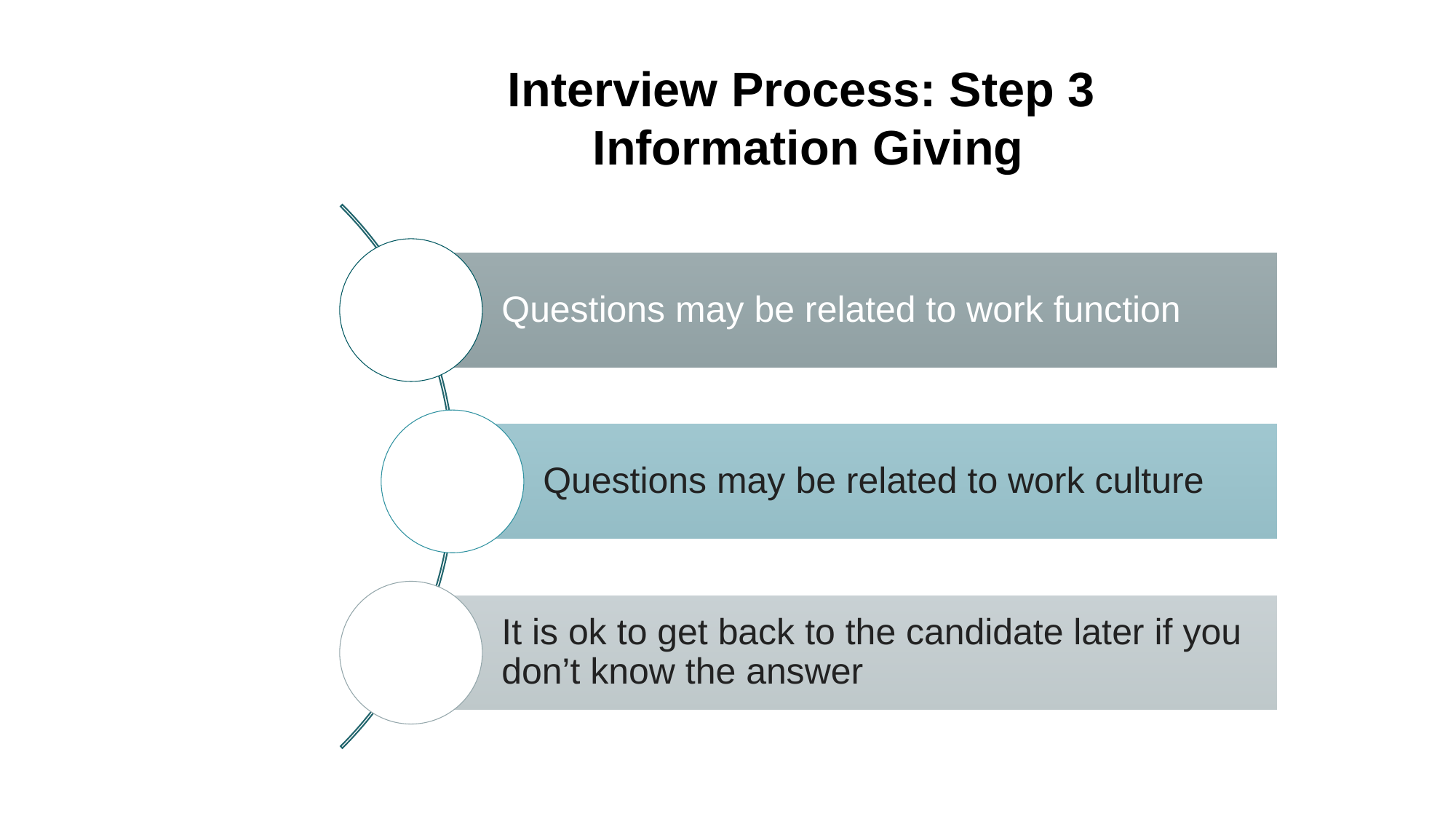

Interview Process: Step 3
Information Giving
Questions may be related to work function
Questions may be related to work culture
It is ok to get back to the candidate later if you don’t know the answer